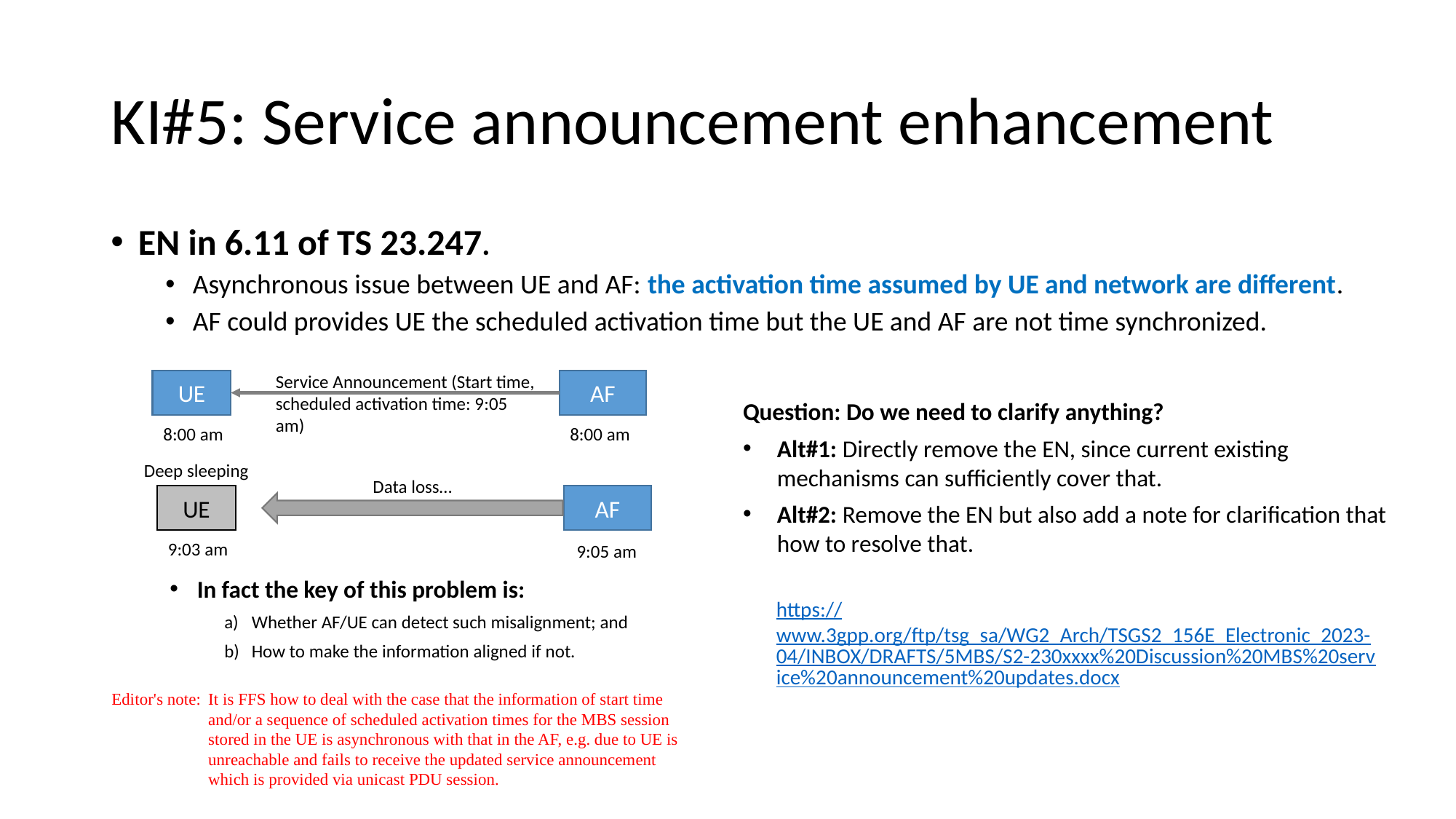

# KI#5: Service announcement enhancement
EN in 6.11 of TS 23.247.
Asynchronous issue between UE and AF: the activation time assumed by UE and network are different.
AF could provides UE the scheduled activation time but the UE and AF are not time synchronized.
Service Announcement (Start time, scheduled activation time: 9:05 am)
UE
AF
8:00 am
8:00 am
Deep sleeping
Data loss…
UE
AF

9:03 am
9:05 am
Question: Do we need to clarify anything?
Alt#1: Directly remove the EN, since current existing mechanisms can sufficiently cover that.
Alt#2: Remove the EN but also add a note for clarification that how to resolve that.
In fact the key of this problem is:
Whether AF/UE can detect such misalignment; and
How to make the information aligned if not.
https://www.3gpp.org/ftp/tsg_sa/WG2_Arch/TSGS2_156E_Electronic_2023-04/INBOX/DRAFTS/5MBS/S2-230xxxx%20Discussion%20MBS%20service%20announcement%20updates.docx
Editor's note:	It is FFS how to deal with the case that the information of start time and/or a sequence of scheduled activation times for the MBS session stored in the UE is asynchronous with that in the AF, e.g. due to UE is unreachable and fails to receive the updated service announcement which is provided via unicast PDU session.